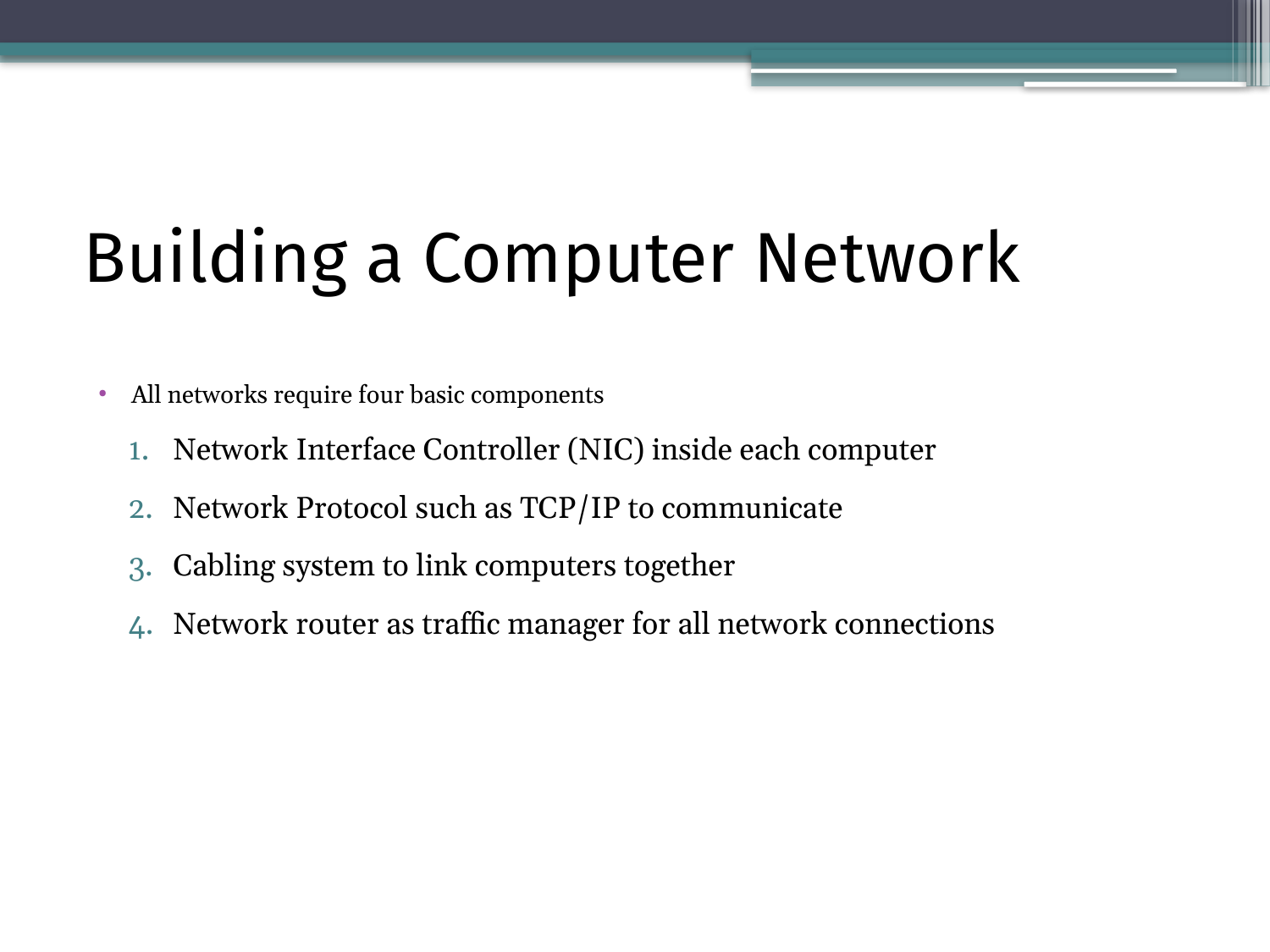

# Building a Computer Network
All networks require four basic components
Network Interface Controller (NIC) inside each computer
Network Protocol such as TCP/IP to communicate
Cabling system to link computers together
Network router as traffic manager for all network connections